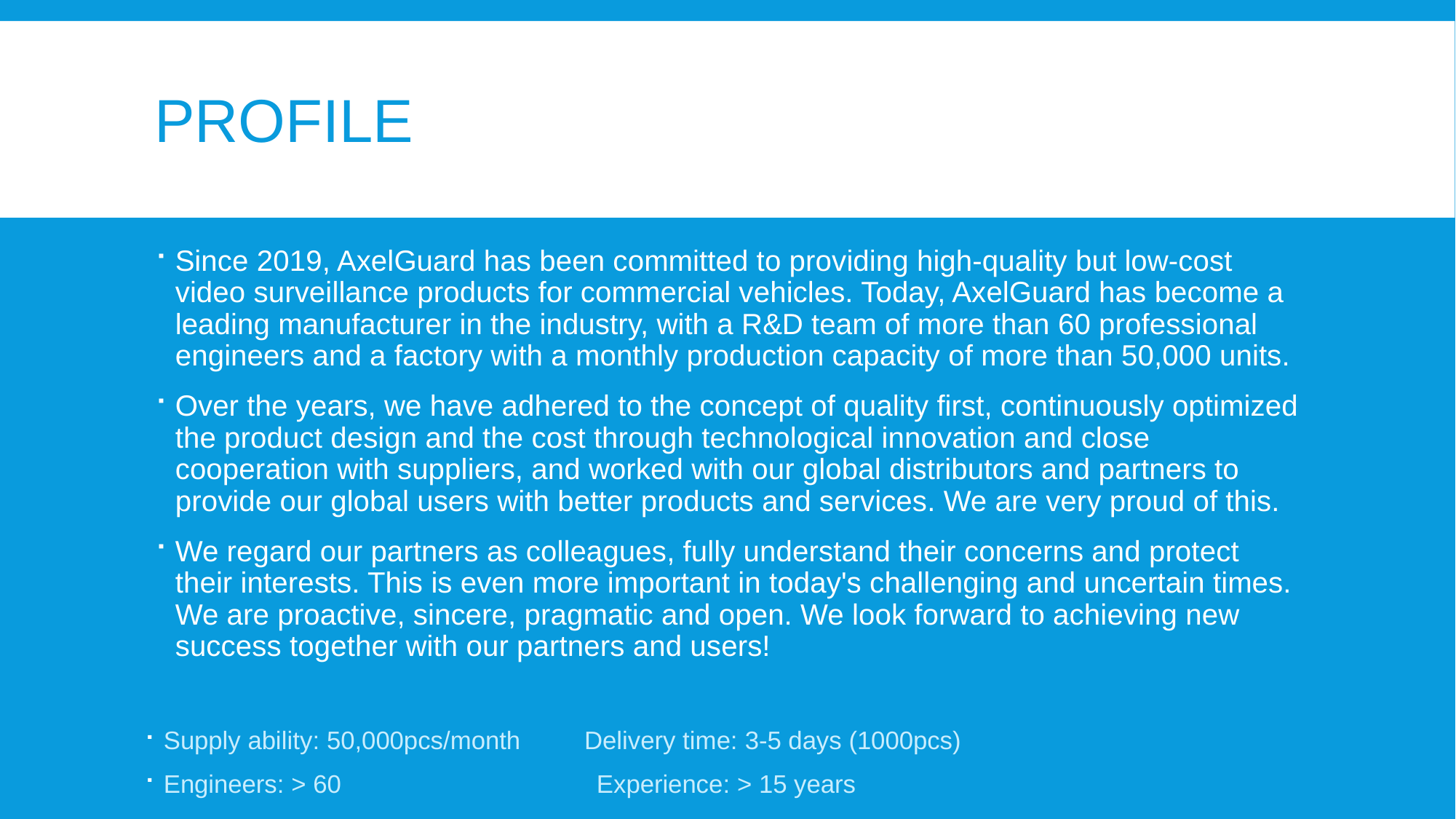

# pROFILE
Since 2019, AxelGuard has been committed to providing high-quality but low-cost video surveillance products for commercial vehicles. Today, AxelGuard has become a leading manufacturer in the industry, with a R&D team of more than 60 professional engineers and a factory with a monthly production capacity of more than 50,000 units.
Over the years, we have adhered to the concept of quality first, continuously optimized the product design and the cost through technological innovation and close cooperation with suppliers, and worked with our global distributors and partners to provide our global users with better products and services. We are very proud of this.
We regard our partners as colleagues, fully understand their concerns and protect their interests. This is even more important in today's challenging and uncertain times. We are proactive, sincere, pragmatic and open. We look forward to achieving new success together with our partners and users!
Supply ability: 50,000pcs/month         Delivery time: 3-5 days (1000pcs)
Engineers: > 60                                    Experience: > 15 years